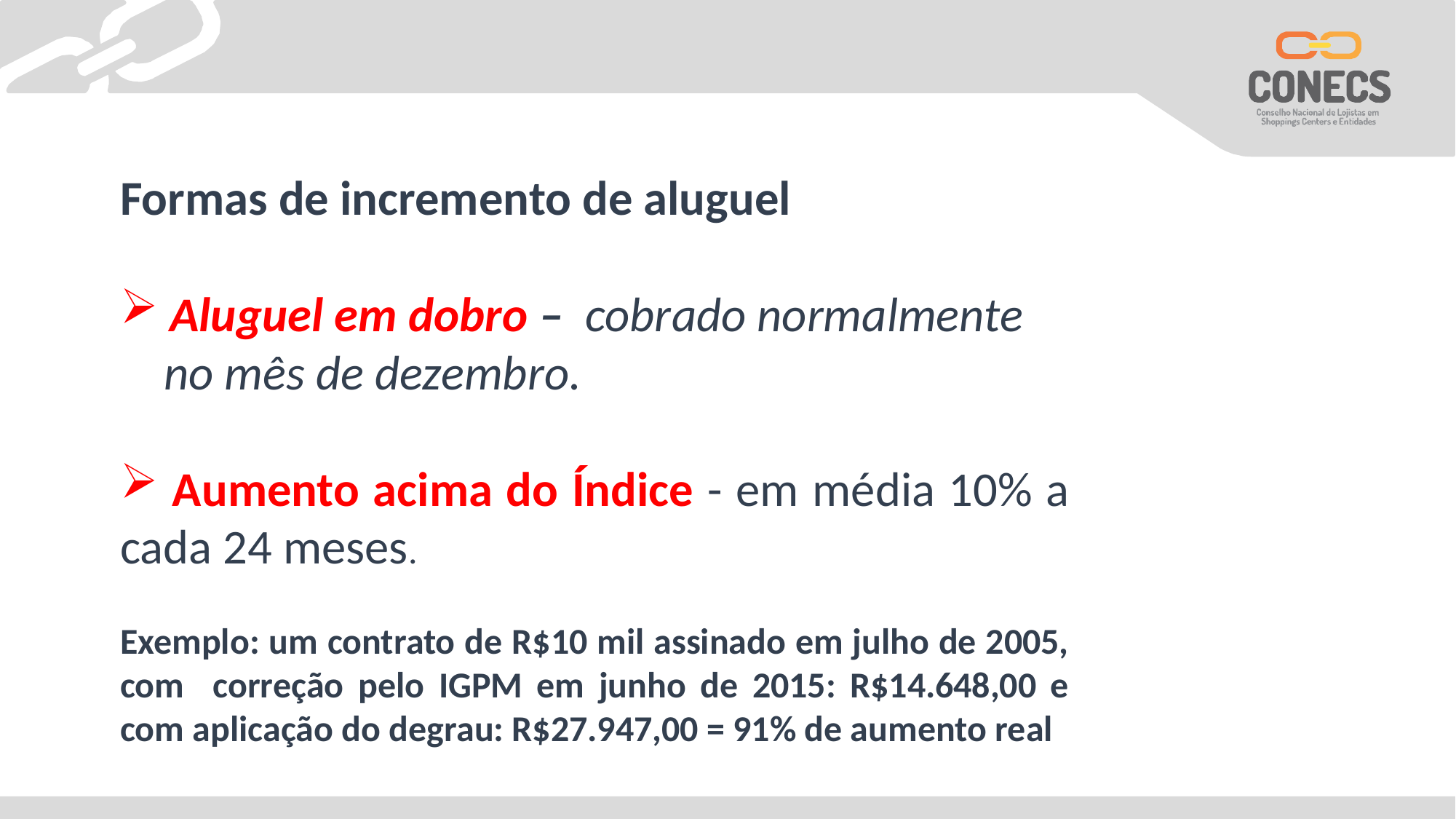

Formas de incremento de aluguel

 Aluguel em dobro –  cobrado normalmente
    no mês de dezembro.

 Aumento acima do Índice - em média 10% a cada 24 meses.

Exemplo: um contrato de R$10 mil assinado em julho de 2005, com  correção pelo IGPM em junho de 2015: R$14.648,00 e com aplicação do degrau: R$27.947,00 = 91% de aumento real